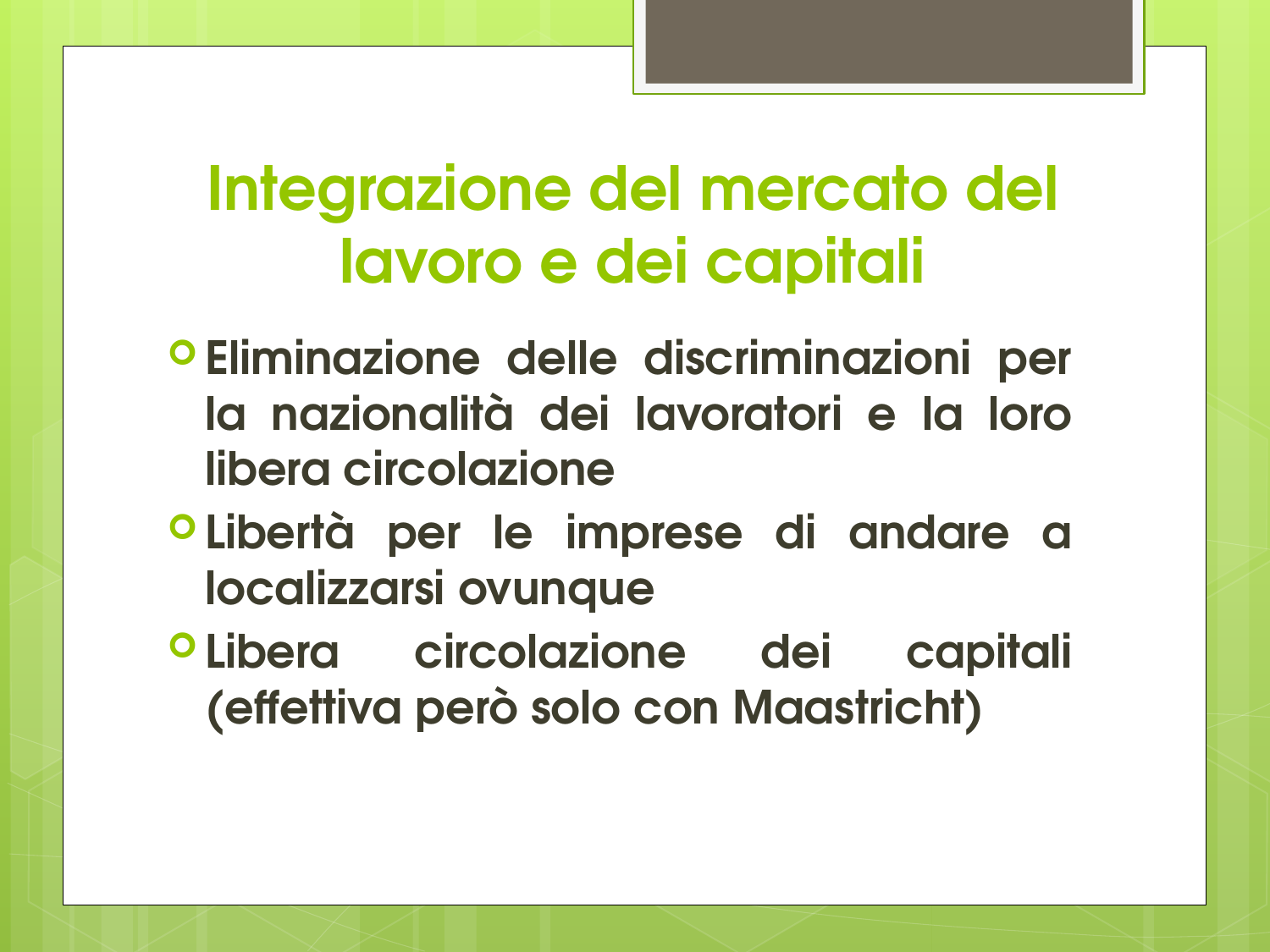

# Integrazione del mercato del lavoro e dei capitali
Eliminazione delle discriminazioni per la nazionalità dei lavoratori e la loro libera circolazione
Libertà per le imprese di andare a localizzarsi ovunque
Libera circolazione dei capitali (effettiva però solo con Maastricht)